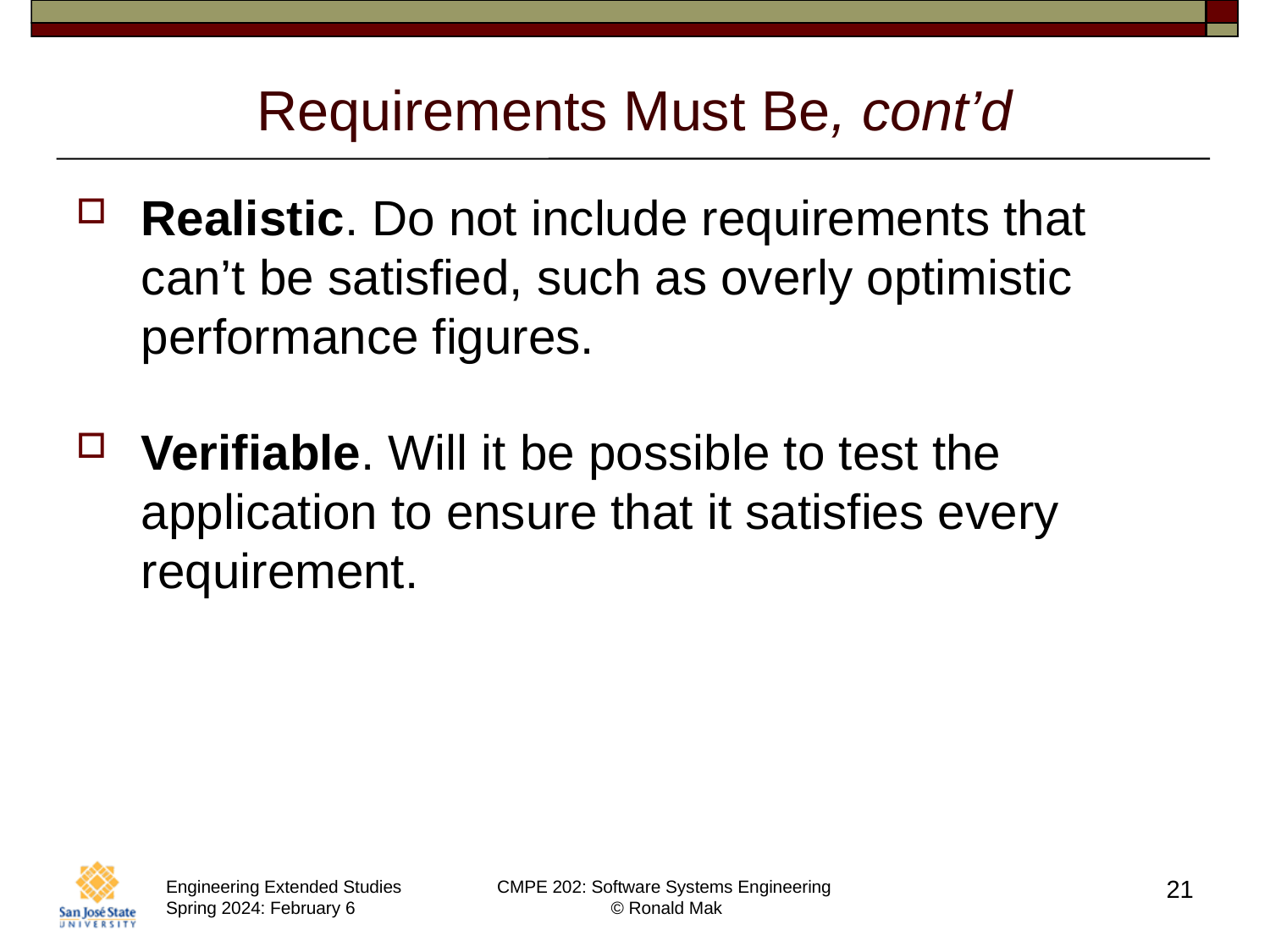

# Requirements Must Be, cont’d
Realistic. Do not include requirements that can’t be satisfied, such as overly optimistic performance figures.

Verifiable. Will it be possible to test the application to ensure that it satisfies every requirement.
21